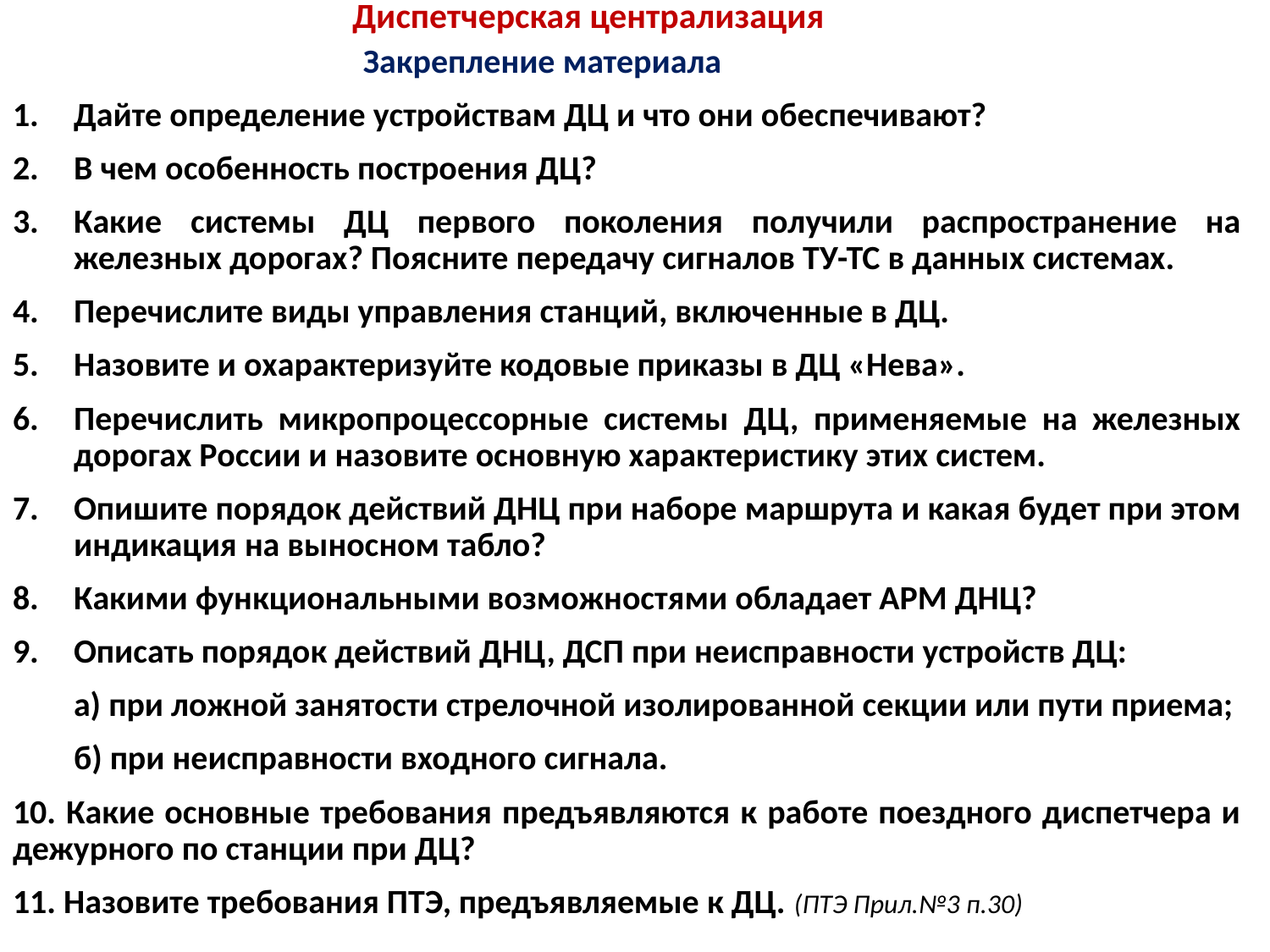

# Диспетчерская централизация
                                              Закрепление материала
Дайте определение устройствам ДЦ и что они обеспечивают?
В чем особенность построения ДЦ?
Какие системы ДЦ первого поколения получили распространение на железных дорогах? Поясните передачу сигналов ТУ-ТС в данных системах.
Перечислите виды управления станций, включенные в ДЦ.
Назовите и охарактеризуйте кодовые приказы в ДЦ «Нева».
Перечислить микропроцессорные системы ДЦ, применяемые на железных дорогах России и назовите основную характеристику этих систем.
Опишите порядок действий ДНЦ при наборе маршрута и какая будет при этом индикация на выносном табло?
Какими функциональными возможностями обладает АРМ ДНЦ?
Описать порядок действий ДНЦ, ДСП при неисправности устройств ДЦ:
        а) при ложной занятости стрелочной изолированной секции или пути приема;
        б) при неисправности входного сигнала.
10. Какие основные требования предъявляются к работе поездного диспетчера и дежурного по станции при ДЦ?
11. Назовите требования ПТЭ, предъявляемые к ДЦ. (ПТЭ Прил.№3 п.30)